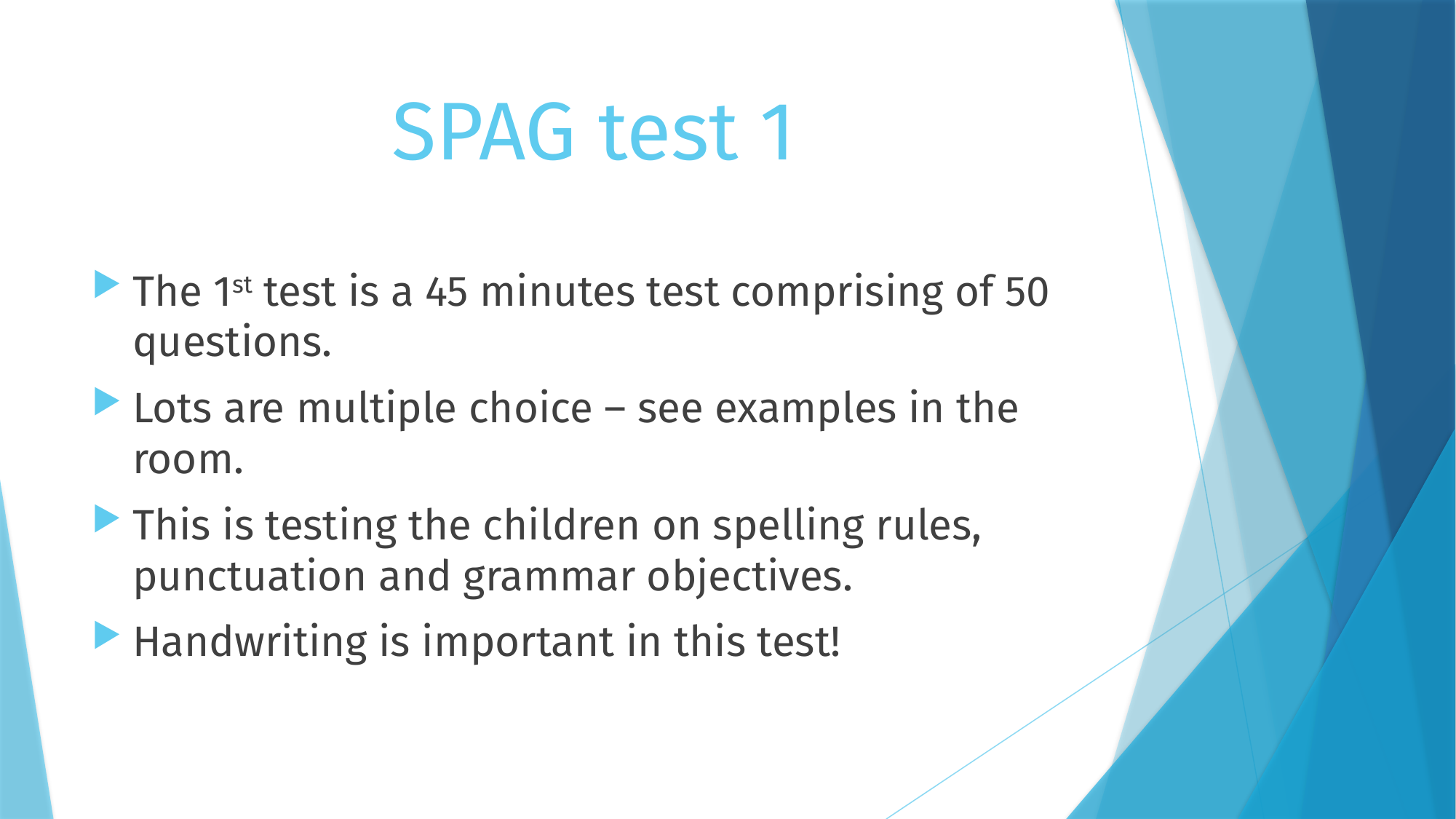

# SPAG test 1
The 1st test is a 45 minutes test comprising of 50 questions.
Lots are multiple choice – see examples in the room.
This is testing the children on spelling rules, punctuation and grammar objectives.
Handwriting is important in this test!